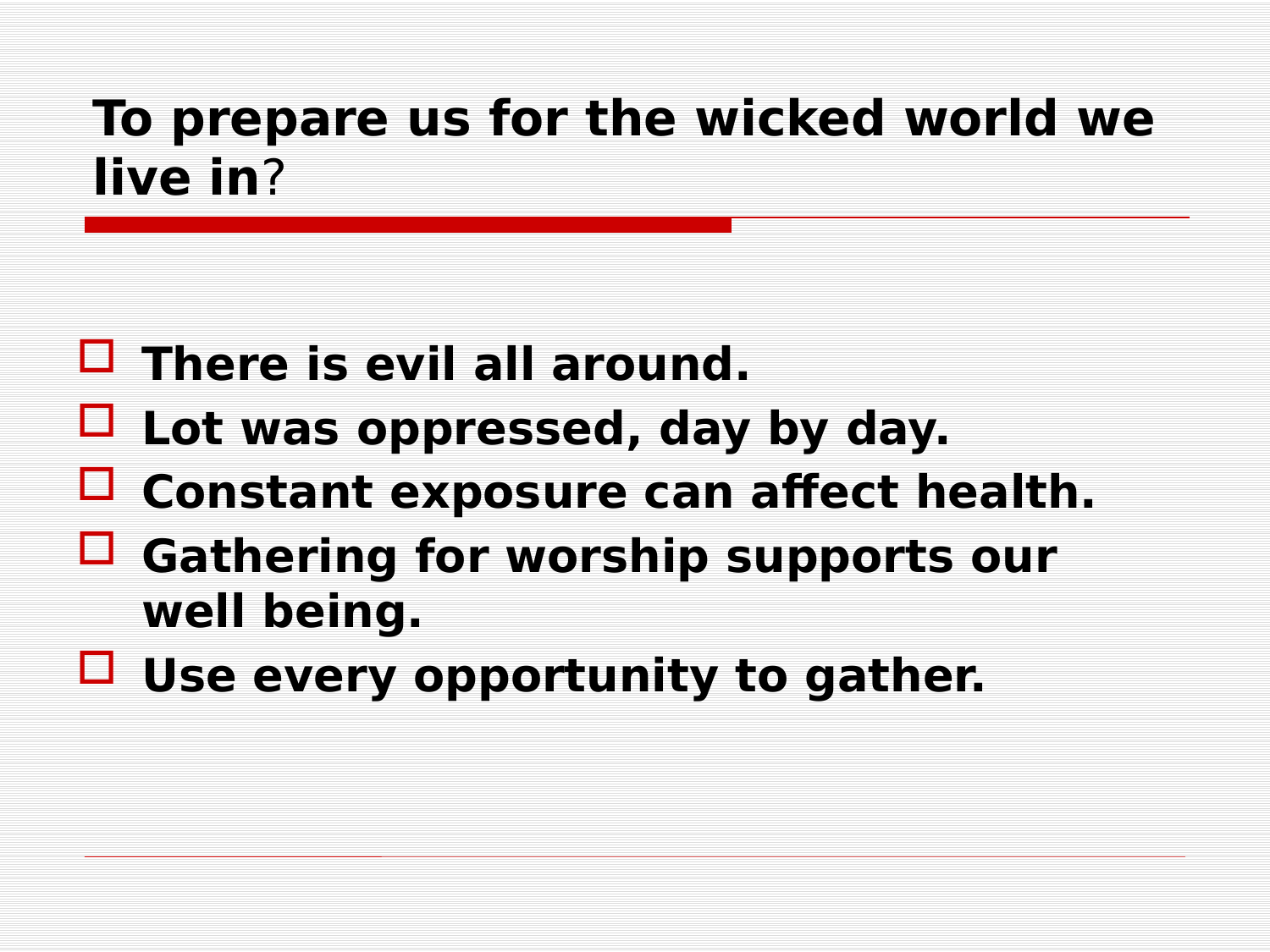

# To prepare us for the wicked world we live in?
There is evil all around.
Lot was oppressed, day by day.
Constant exposure can affect health.
Gathering for worship supports our well being.
Use every opportunity to gather.